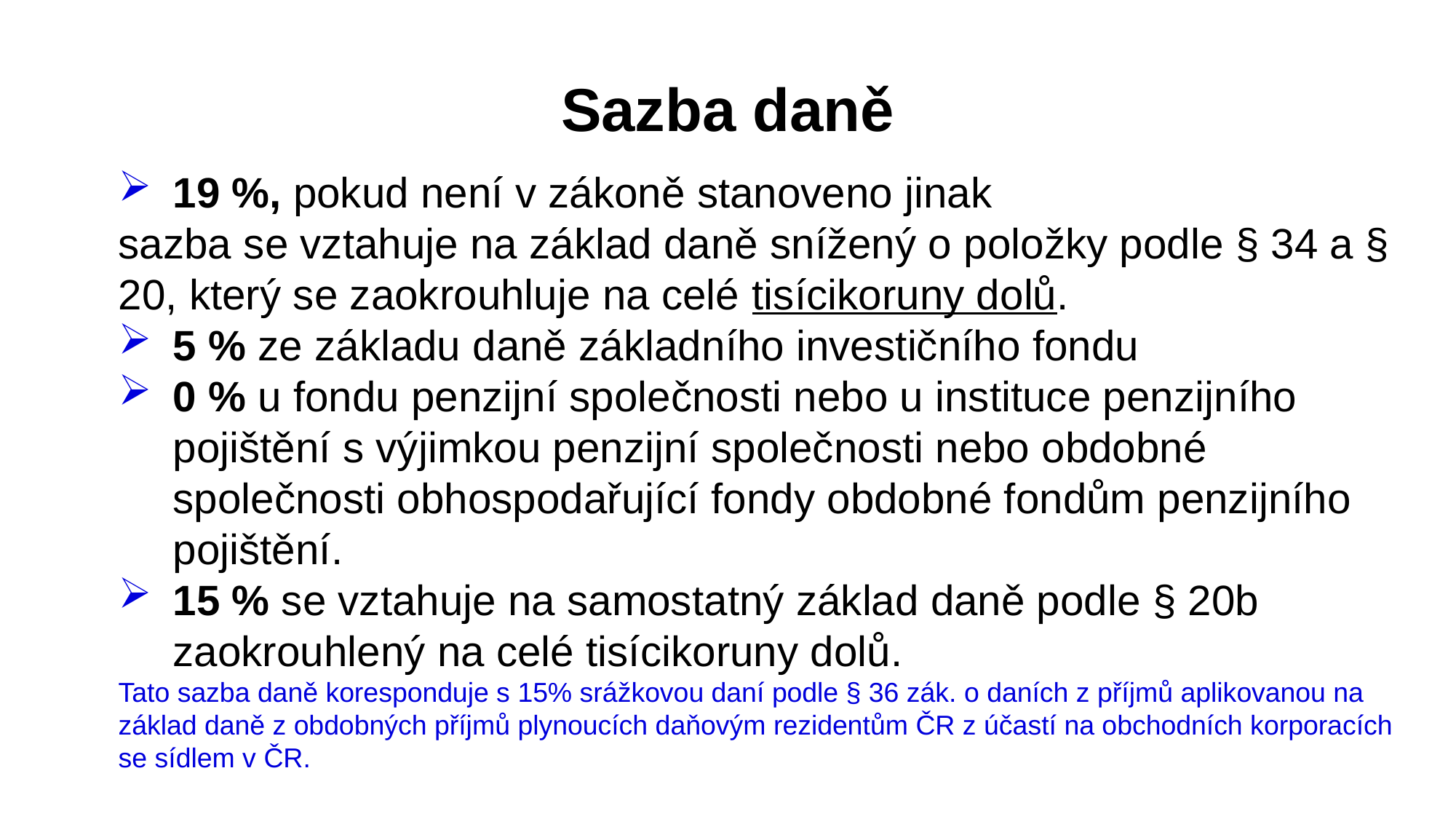

Sazba daně
19 %, pokud není v zákoně stanoveno jinak
sazba se vztahuje na základ daně snížený o položky podle § 34 a § 20, který se zaokrouhluje na celé tisícikoruny dolů.
5 % ze základu daně základního investičního fondu
0 % u fondu penzijní společnosti nebo u instituce penzijního pojištění s výjimkou penzijní společnosti nebo obdobné společnosti obhospodařující fondy obdobné fondům penzijního pojištění.
15 % se vztahuje na samostatný základ daně podle § 20b zaokrouhlený na celé tisícikoruny dolů.
Tato sazba daně koresponduje s 15% srážkovou daní podle § 36 zák. o daních z příjmů aplikovanou na základ daně z obdobných příjmů plynoucích daňovým rezidentům ČR z účastí na obchodních korporacích se sídlem v ČR.